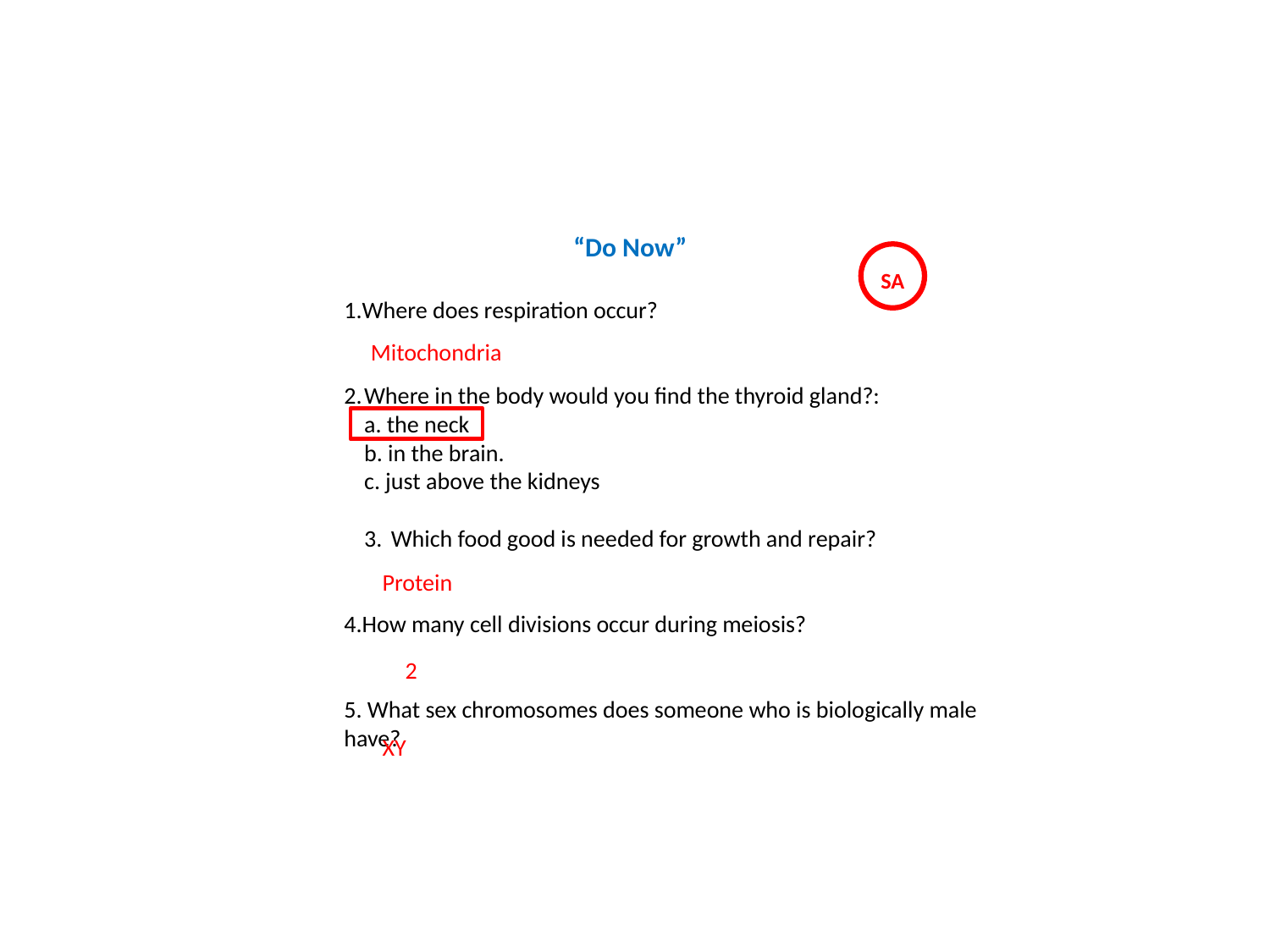

“Do Now”

SA
Where does respiration occur?

Where in the body would you find the thyroid gland?:
 the neck
 in the brain.
 just above the kidneys

Which food good is needed for growth and repair?

4.How many cell divisions occur during meiosis?

5. What sex chromosomes does someone who is biologically male have?

Mitochondria

Protein
2
XY